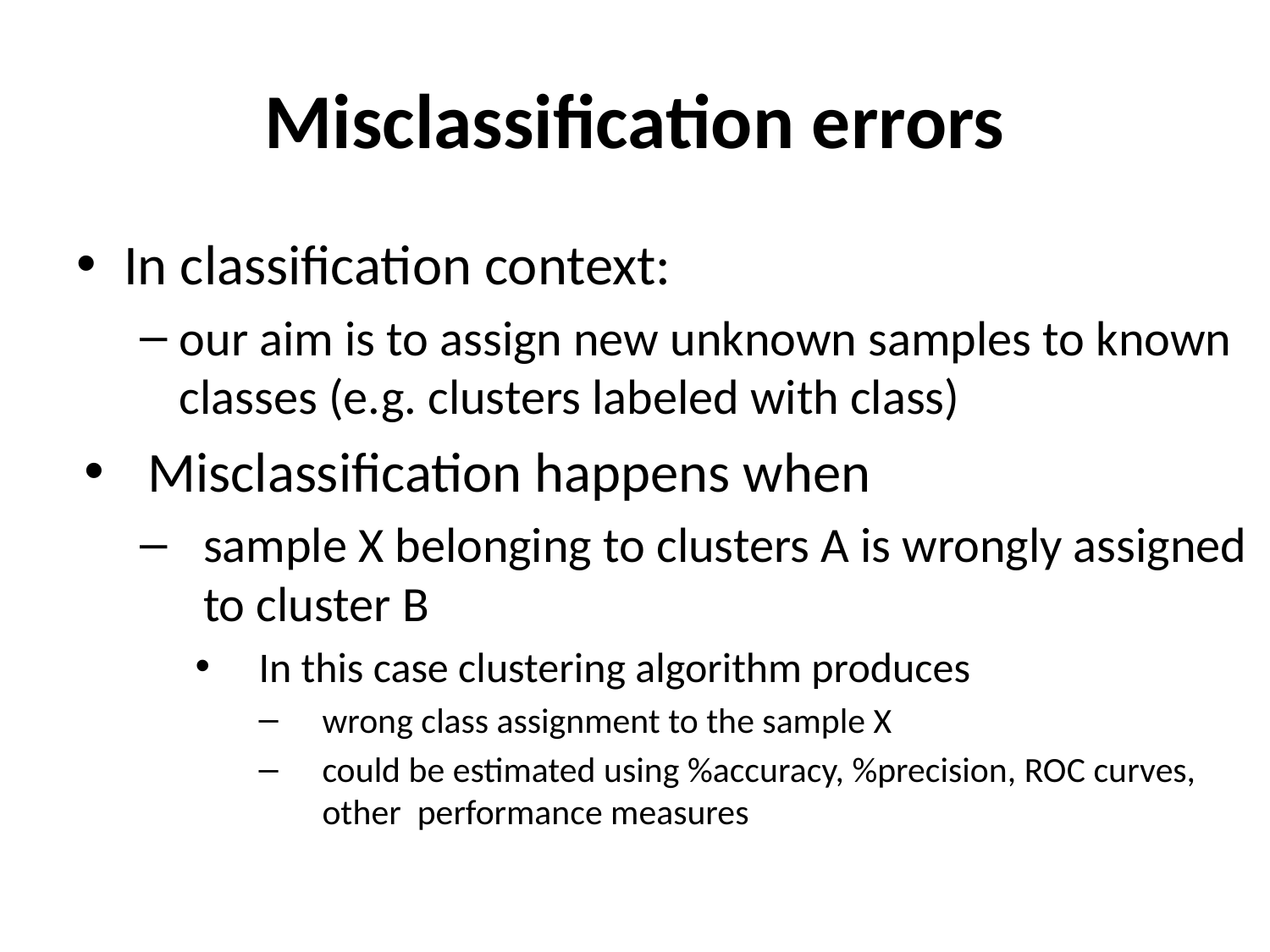

# Misclassification errors
In classification context:
our aim is to assign new unknown samples to known classes (e.g. clusters labeled with class)
Misclassification happens when
sample X belonging to clusters A is wrongly assigned to cluster B
In this case clustering algorithm produces
wrong class assignment to the sample X
could be estimated using %accuracy, %precision, ROC curves, other  performance measures